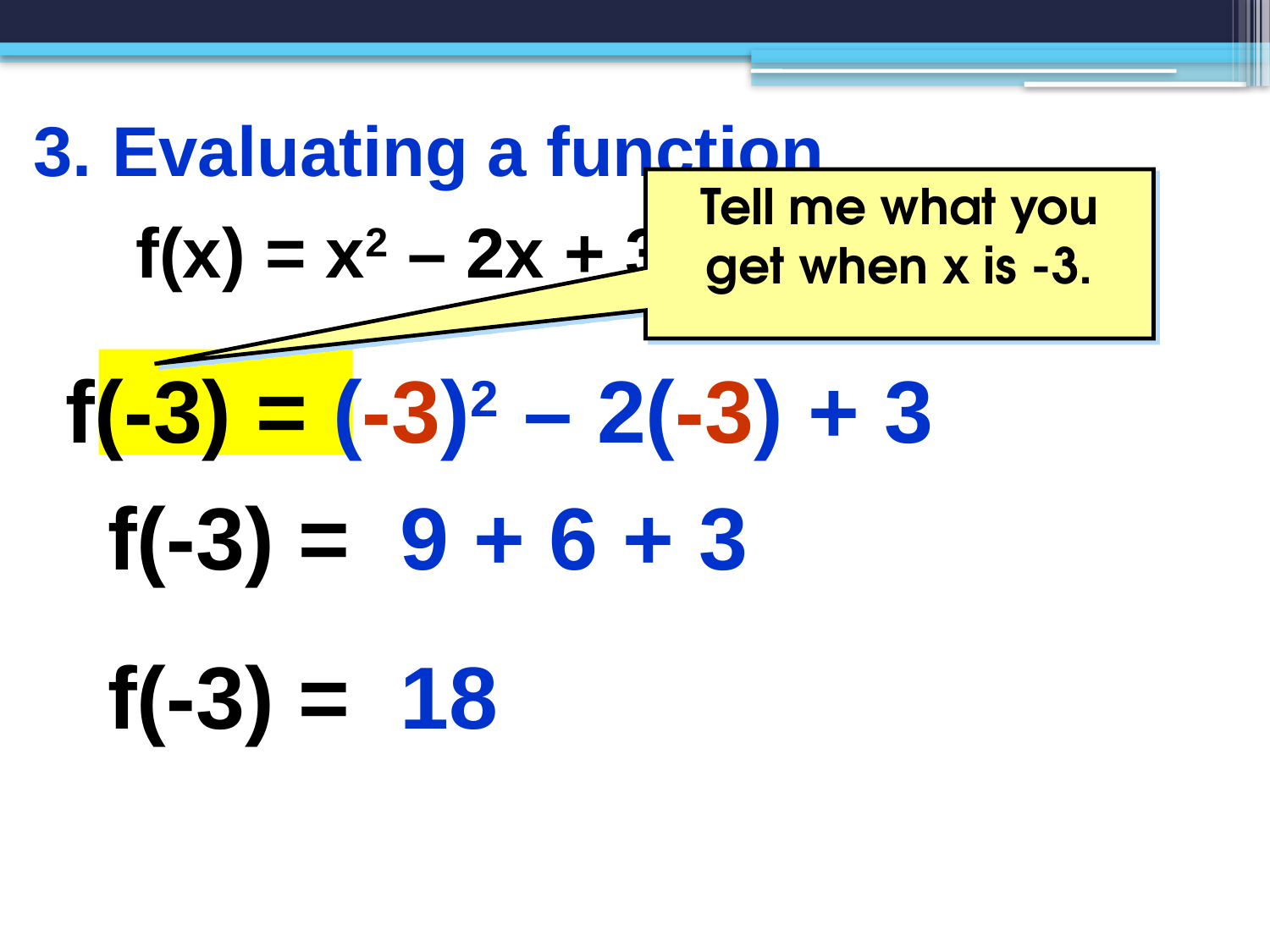

# 3. Evaluating a function
Tell me what you get when x is -3.

f(x) = x2 – 2x + 3 find f(-3)
f(-3) = (-3)2 – 2(-3) + 3
f(-3) =  9 + 6 + 3
f(-3) =  18